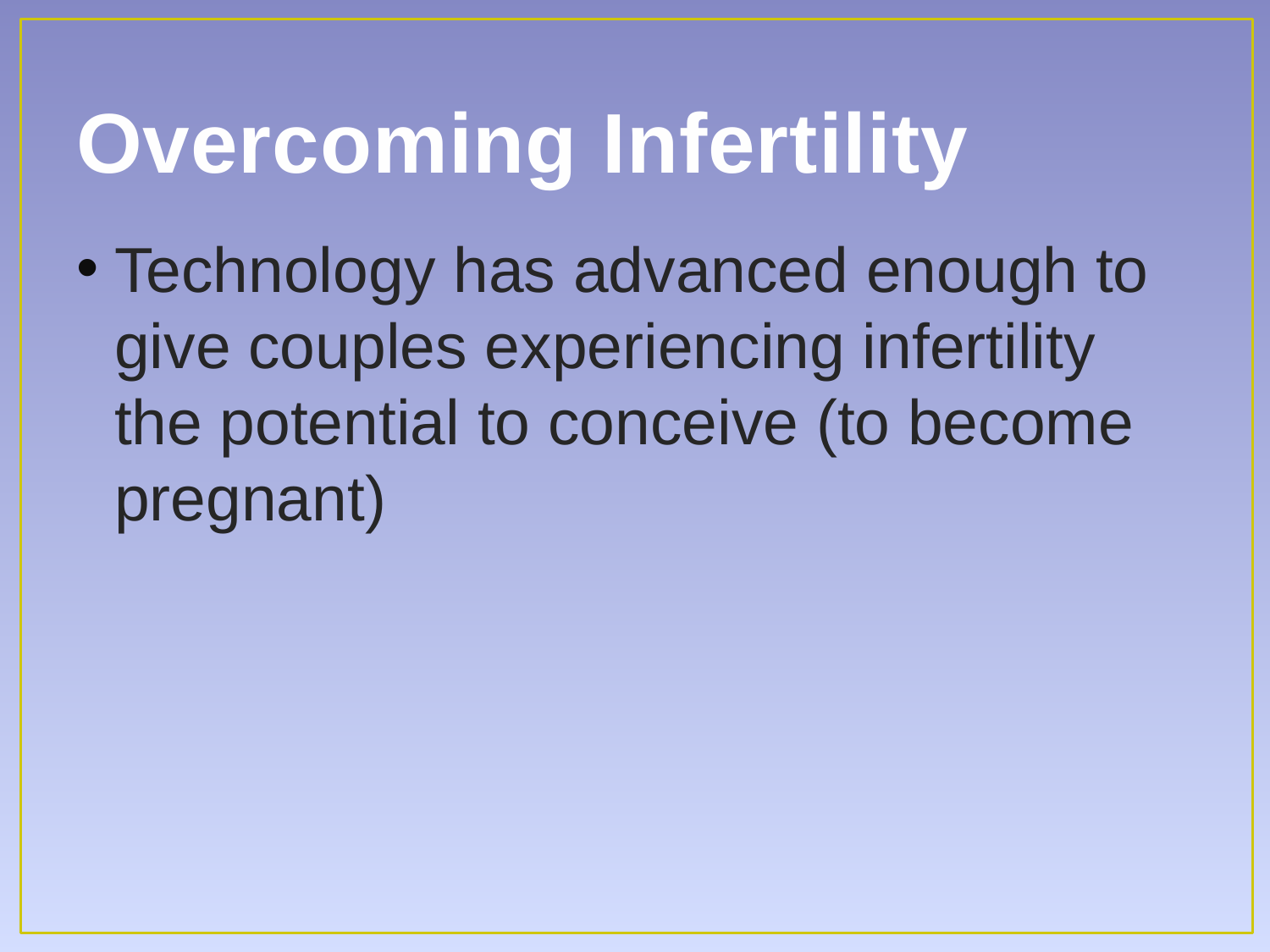

# Overcoming Infertility
Technology has advanced enough to give couples experiencing infertility the potential to conceive (to become pregnant)